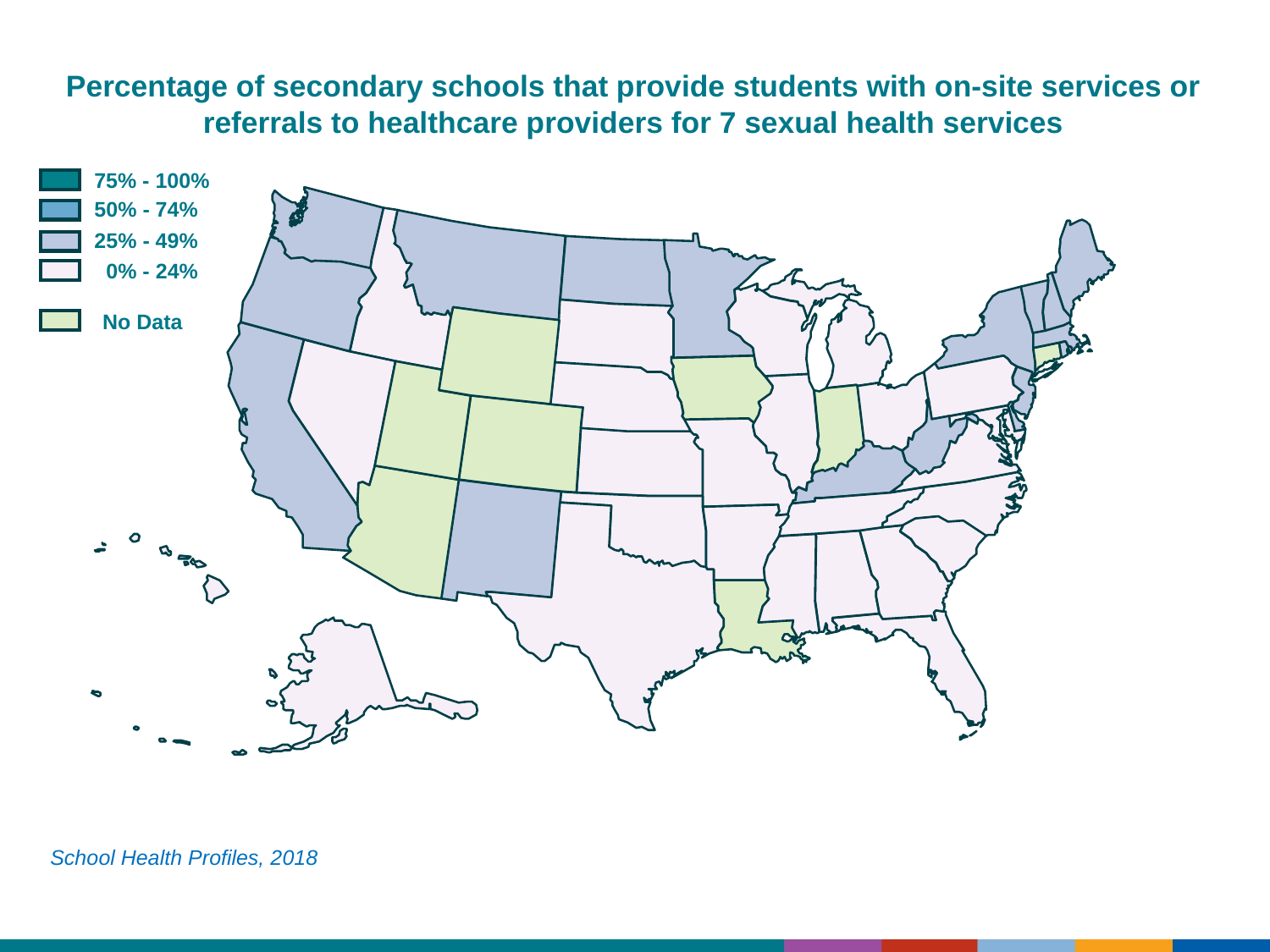

Percentage of secondary schools that provide students with on-site services or referrals to healthcare providers for 7 sexual health services
75% - 100%

50% - 74%

25% - 49%

0% - 24%

No Data

School Health Profiles, 2018